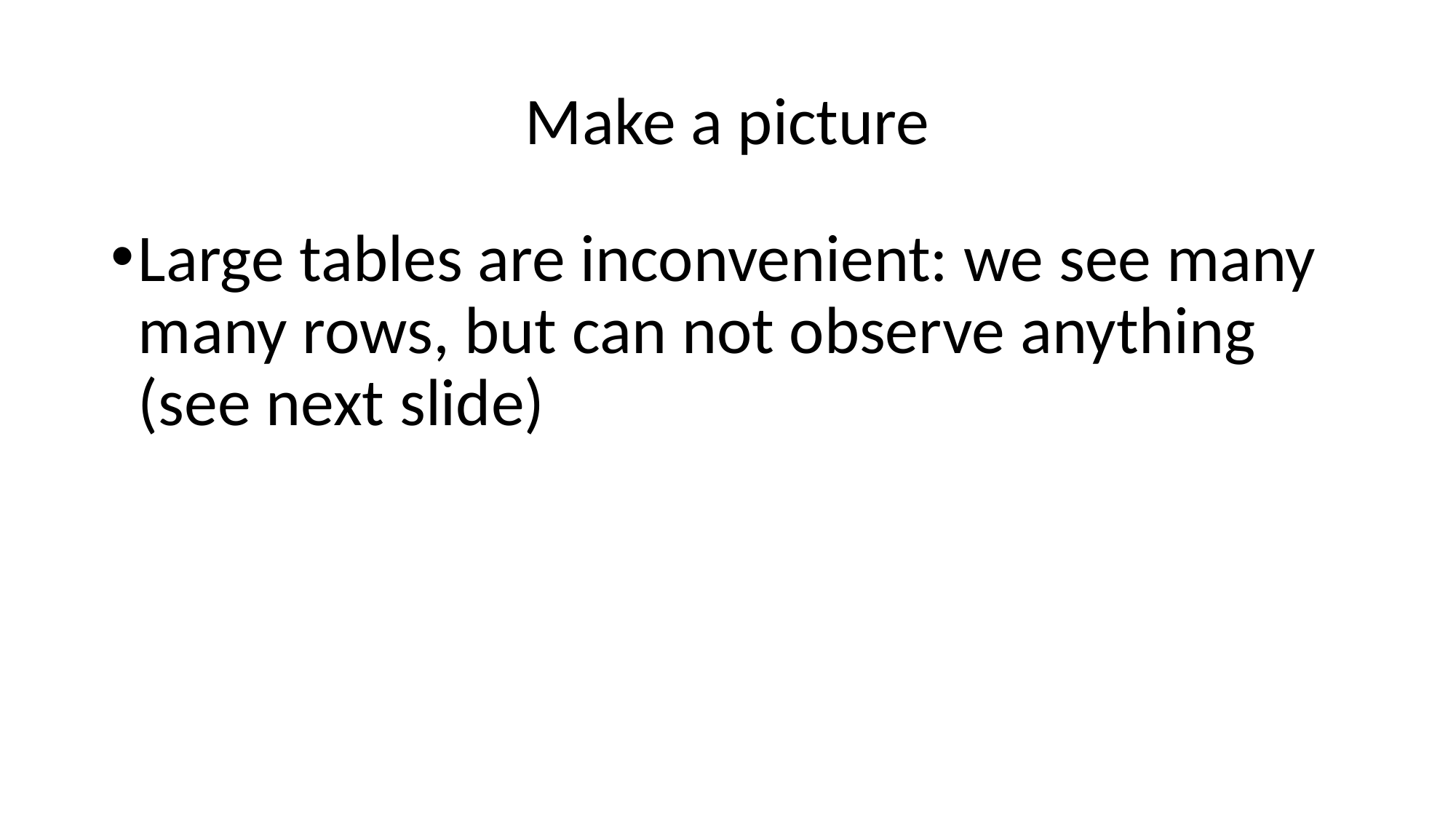

# Make a picture
Large tables are inconvenient: we see many many rows, but can not observe anything (see next slide)